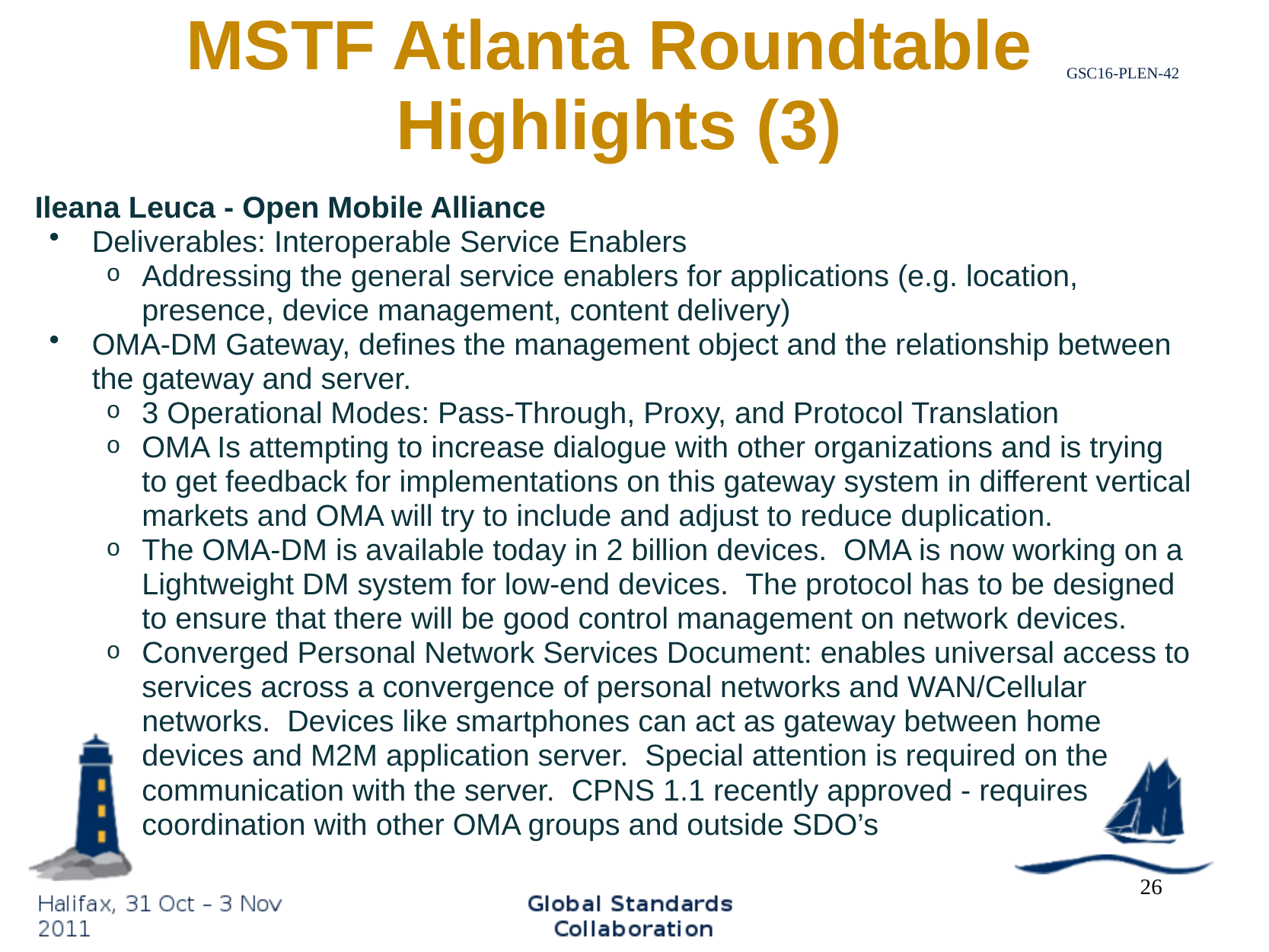

# MSTF Atlanta Roundtable  Highlights (3)
Ileana Leuca - Open Mobile Alliance
Deliverables: Interoperable Service Enablers
Addressing the general service enablers for applications (e.g. location, presence, device management, content delivery)
OMA-DM Gateway, defines the management object and the relationship between the gateway and server.
3 Operational Modes: Pass-Through, Proxy, and Protocol Translation
OMA Is attempting to increase dialogue with other organizations and is trying to get feedback for implementations on this gateway system in different vertical markets and OMA will try to include and adjust to reduce duplication.
The OMA-DM is available today in 2 billion devices.  OMA is now working on a Lightweight DM system for low-end devices.  The protocol has to be designed to ensure that there will be good control management on network devices.
Converged Personal Network Services Document: enables universal access to services across a convergence of personal networks and WAN/Cellular networks.  Devices like smartphones can act as gateway between home devices and M2M application server.  Special attention is required on the communication with the server.  CPNS 1.1 recently approved - requires coordination with other OMA groups and outside SDO’s
26